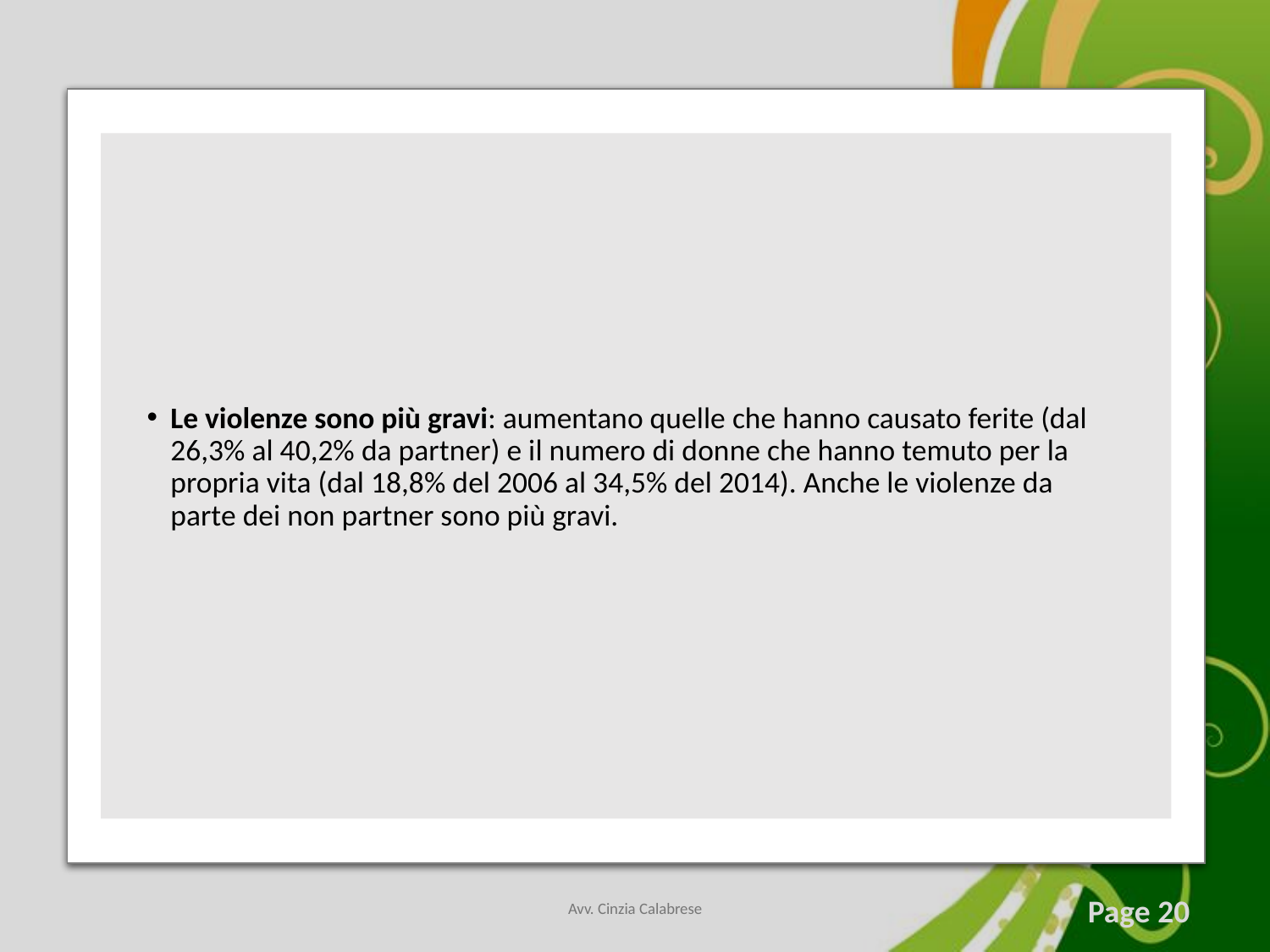

#
Le violenze sono più gravi: aumentano quelle che hanno causato ferite (dal 26,3% al 40,2% da partner) e il numero di donne che hanno temuto per la propria vita (dal 18,8% del 2006 al 34,5% del 2014). Anche le violenze da parte dei non partner sono più gravi.
Avv. Cinzia Calabrese